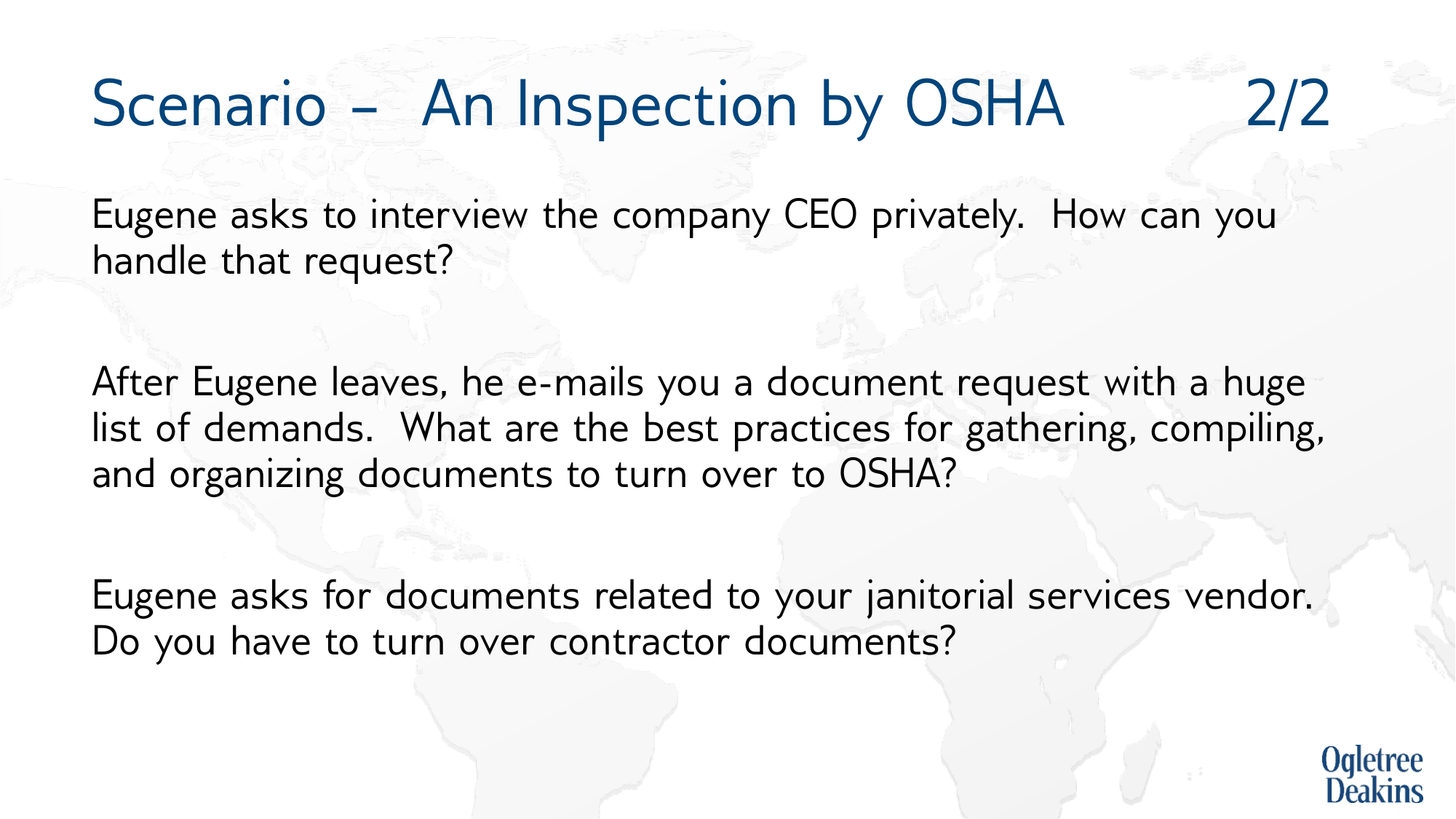

# Scenario –  An Inspection by OSHA         2/2
Eugene asks to interview the company CEO privately.  How can you handle that request?

After Eugene leaves, he e-mails you a document request with a huge list of demands.  What are the best practices for gathering, compiling, and organizing documents to turn over to OSHA?

Eugene asks for documents related to your janitorial services vendor.  Do you have to turn over contractor documents?